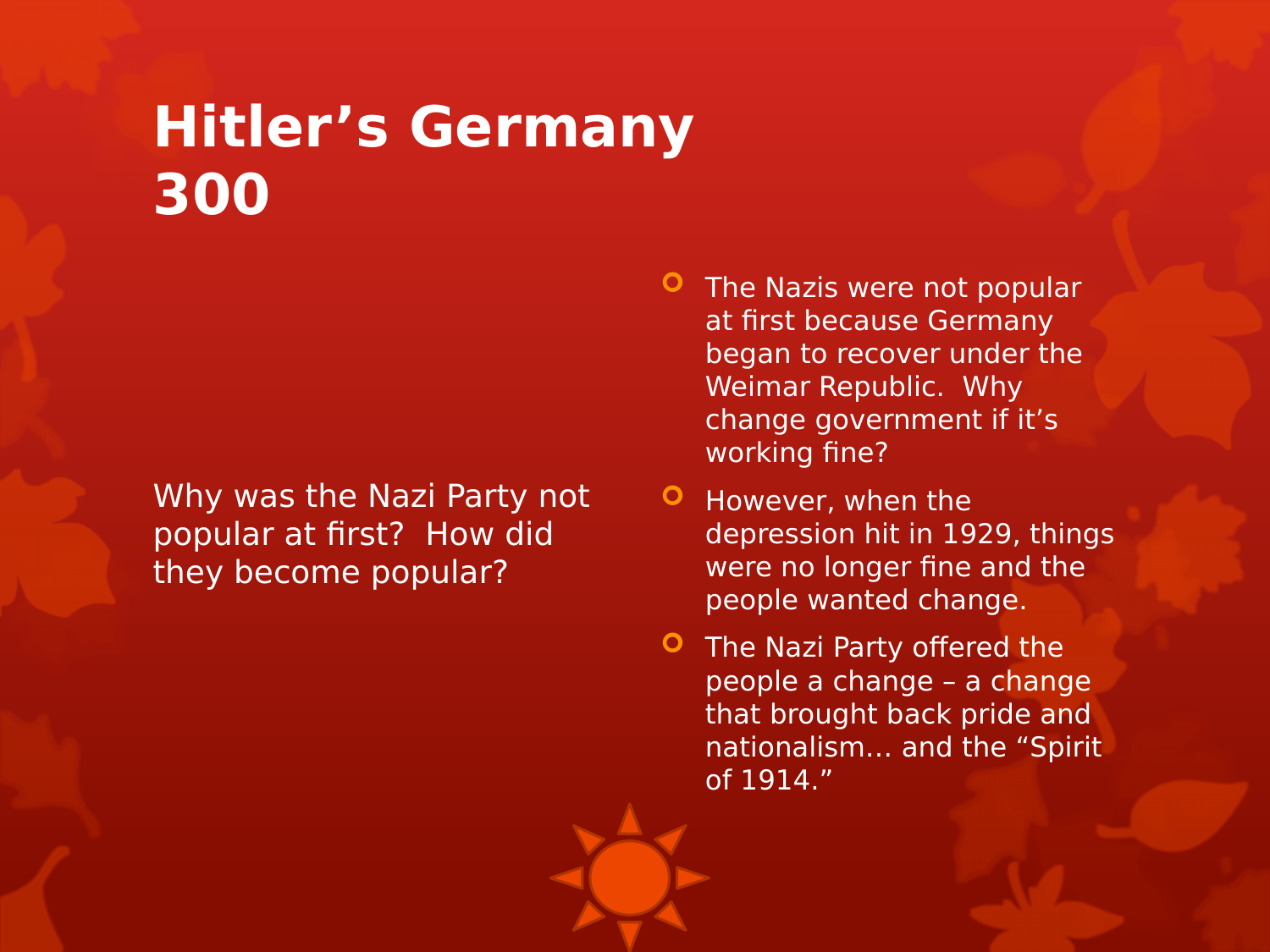

# Hitler’s Germany 300
Why was the Nazi Party not popular at first?  How did they become popular?
The Nazis were not popular at first because Germany began to recover under the Weimar Republic.  Why change government if it’s working fine?
However, when the depression hit in 1929, things were no longer fine and the people wanted change.
The Nazi Party offered the people a change – a change that brought back pride and nationalism… and the “Spirit of 1914.”